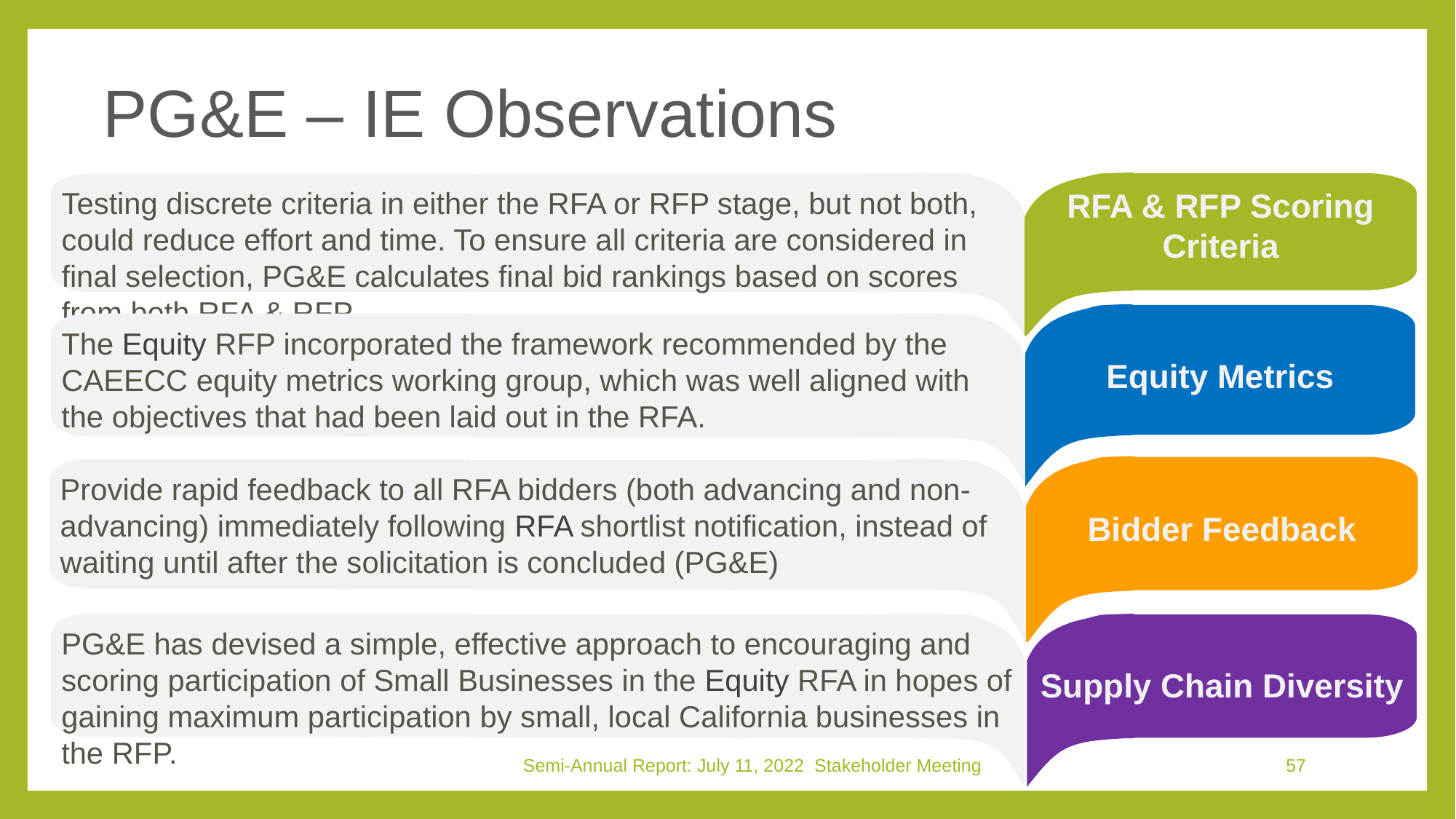

# PG&E – IE Observations
Testing discrete criteria in either the RFA or RFP stage, but not both, could reduce effort and time. To ensure all criteria are considered in final selection, PG&E calculates final bid rankings based on scores from both RFA & RFP.
RFA & RFP Scoring Criteria

Equity Metrics
The Equity RFP incorporated the framework recommended by the CAEECC equity metrics working group, which was well aligned with the objectives that had been laid out in the RFA.

Bidder Feedback
Provide rapid feedback to all RFA bidders (both advancing and non-advancing) immediately following RFA shortlist notification, instead of waiting until after the solicitation is concluded (PG&E)
PG&E has devised a simple, effective approach to encouraging and scoring participation of Small Businesses in the Equity RFA in hopes of gaining maximum participation by small, local California businesses in the RFP.

Supply Chain Diversity

Semi-Annual Report: July 11, 2022  Stakeholder Meeting

57